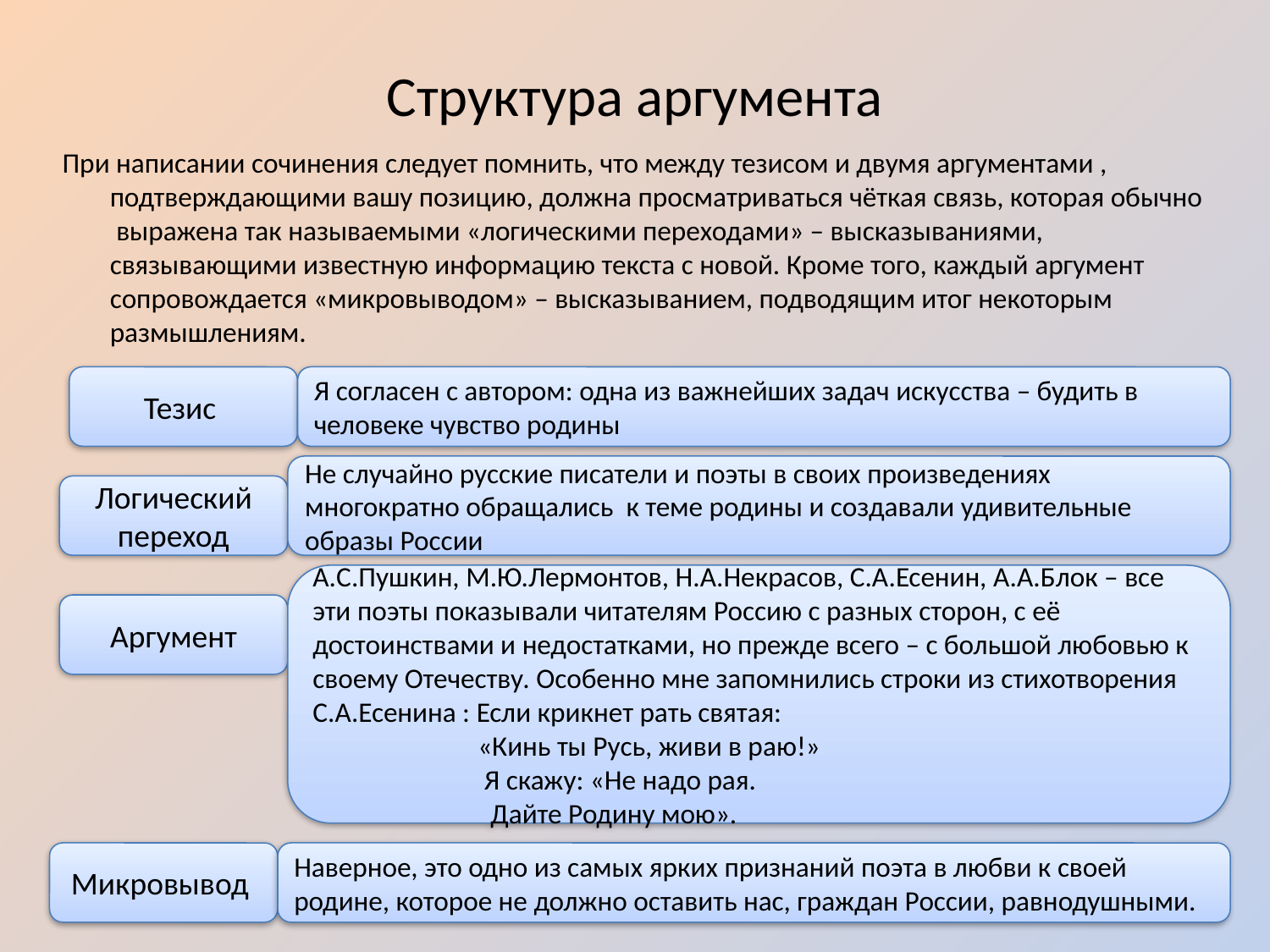

# Структура аргумента
При написании сочинения следует помнить, что между тезисом и двумя аргументами , подтверждающими вашу позицию, должна просматриваться чёткая связь, которая обычно  выражена так называемыми «логическими переходами» – высказываниями, связывающими известную информацию текста с новой. Кроме того, каждый аргумент сопровождается «микровыводом» – высказыванием, подводящим итог некоторым размышлениям.

Тезис
Я согласен с автором: одна из важнейших задач искусства – будить в человеке чувство родины
Не случайно русские писатели и поэты в своих произведениях многократно обращались  к теме родины и создавали удивительные образы России
Логический переход
А.С.Пушкин, М.Ю.Лермонтов, Н.А.Некрасов, С.А.Есенин, А.А.Блок – все эти поэты показывали читателям Россию с разных сторон, с её достоинствами и недостатками, но прежде всего – с большой любовью к своему Отечеству. Особенно мне запомнились строки из стихотворения С.А.Есенина : Если крикнет рать святая:
                          «Кинь ты Русь, живи в раю!»
                           Я скажу: «Не надо рая.
                            Дайте Родину мою».
Аргумент
Микровывод
Наверное, это одно из самых ярких признаний поэта в любви к своей родине, которое не должно оставить нас, граждан России, равнодушными.